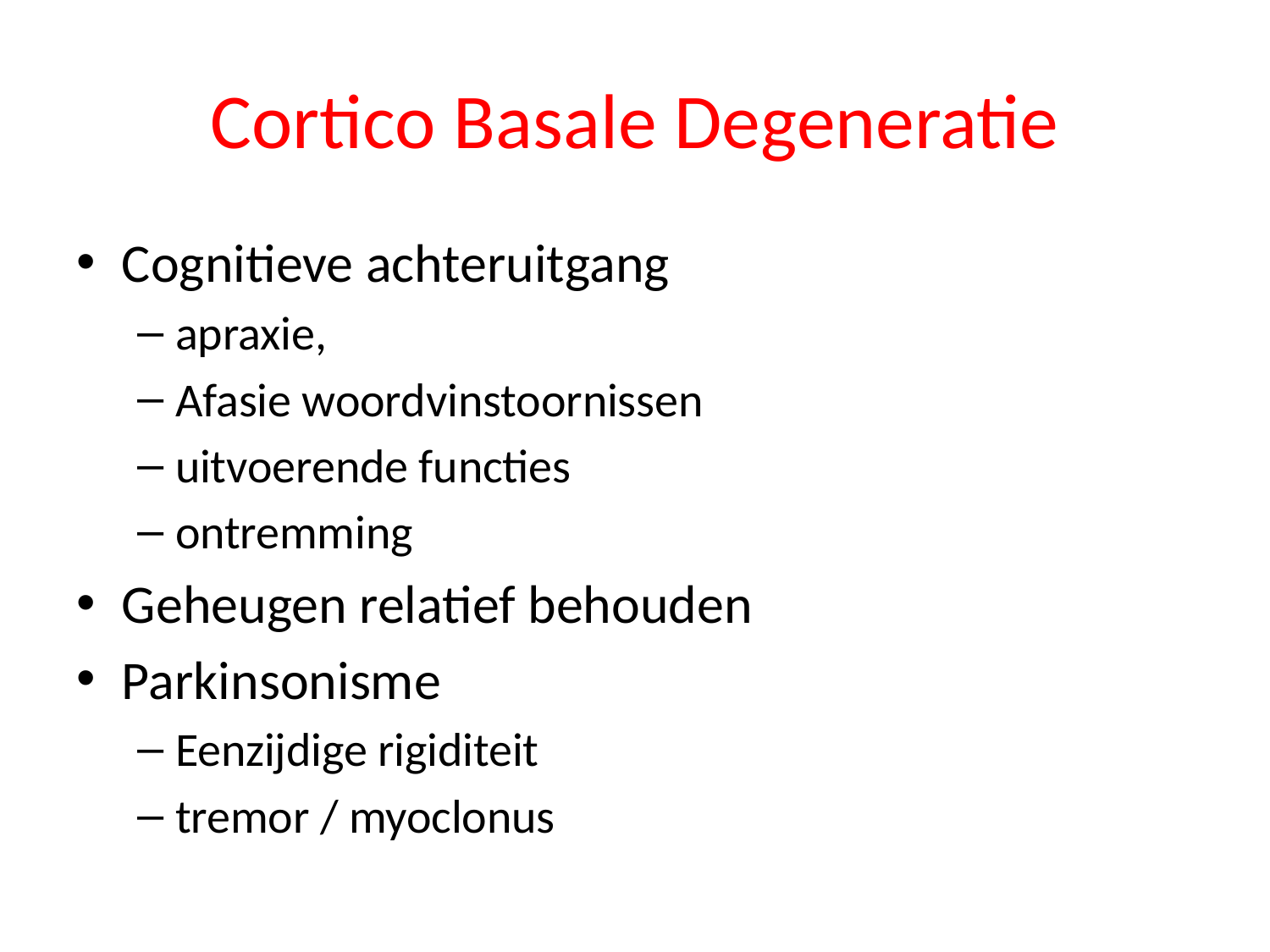

# Cortico Basale Degeneratie
Cognitieve achteruitgang
apraxie,
Afasie woordvinstoornissen
uitvoerende functies
ontremming
Geheugen relatief behouden
Parkinsonisme
Eenzijdige rigiditeit
tremor / myoclonus